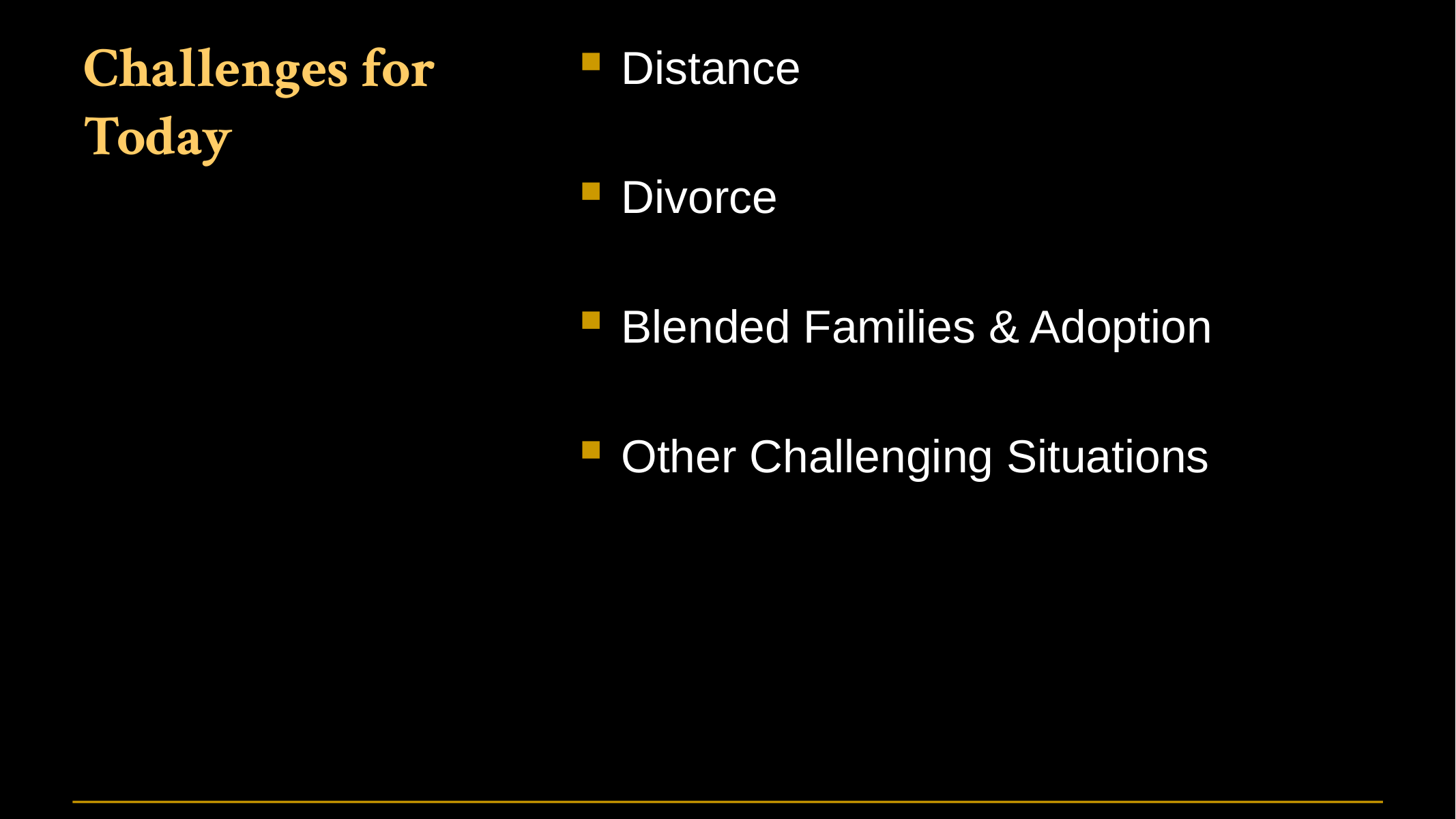

# Challenges for Today
Distance

Divorce

Blended Families & Adoption

Other Challenging Situations